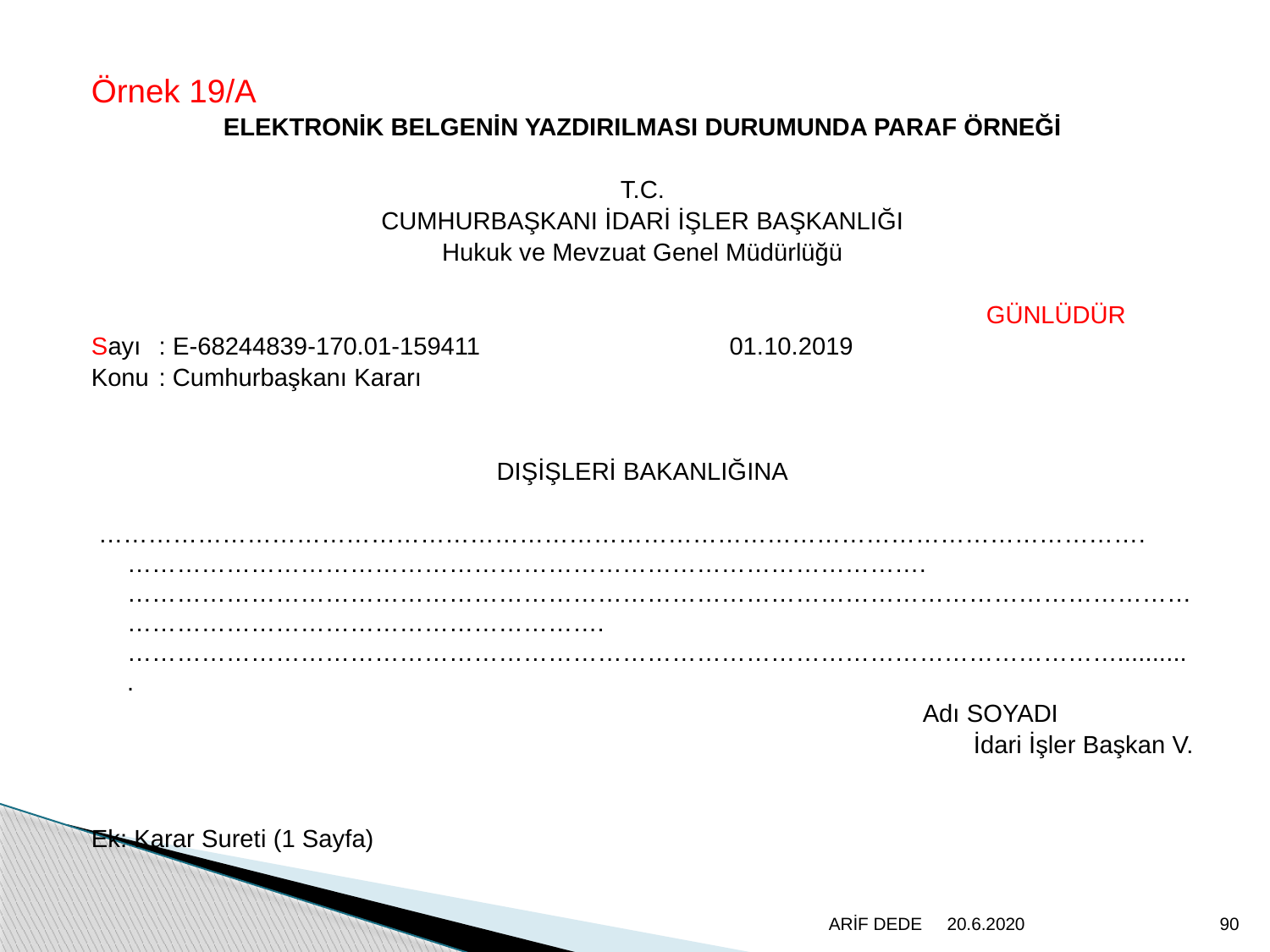

Örnek 19/A
ELEKTRONİK BELGENİN YAZDIRILMASI DURUMUNDA PARAF ÖRNEĞİ

T.C.
CUMHURBAŞKANI İDARİ İŞLER BAŞKANLIĞI
Hukuk ve Mevzuat Genel Müdürlüğü

												                                                                         GÜNLÜDÜR
Sayı  	: E-68244839-170.01-159411		                  	         01.10.2019
Konu	: Cumhurbaşkanı Kararı

DIŞİŞLERİ BAKANLIĞINA

 ……………………………………………………………………………………………………………….…………………………………………………………………………………….…………………………………………………………………………………………………………………………………………………………………….…………………………………………………………………………………………………………...........
                                                                                                                       Adı SOYADI
İdari İşler Başkan V.

Ek: Karar Sureti (1 Sayfa)

ARİF DEDE
20.6.2020
90